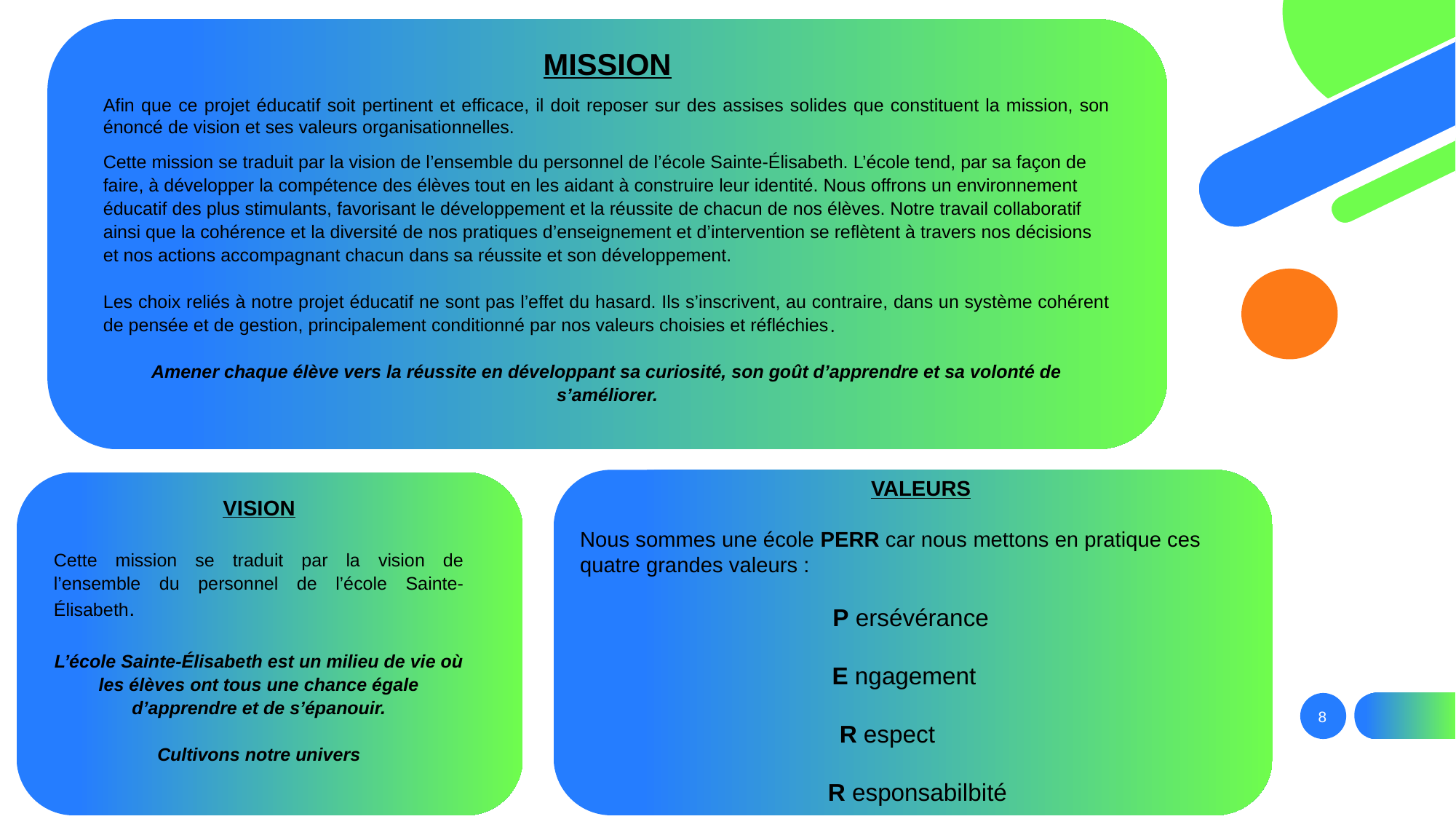

MISSION
Afin que ce projet éducatif soit pertinent et efficace, il doit reposer sur des assises solides que constituent la mission, son énoncé de vision et ses valeurs organisationnelles.
Cette mission se traduit par la vision de l’ensemble du personnel de l’école Sainte-Élisabeth. L’école tend, par sa façon de faire, à développer la compétence des élèves tout en les aidant à construire leur identité. Nous offrons un environnement éducatif des plus stimulants, favorisant le développement et la réussite de chacun de nos élèves. Notre travail collaboratif ainsi que la cohérence et la diversité de nos pratiques d’enseignement et d’intervention se reflètent à travers nos décisions et nos actions accompagnant chacun dans sa réussite et son développement.

Les choix reliés à notre projet éducatif ne sont pas l’effet du hasard. Ils s’inscrivent, au contraire, dans un système cohérent de pensée et de gestion, principalement conditionné par nos valeurs choisies et réfléchies.

Amener chaque élève vers la réussite en développant sa curiosité, son goût d’apprendre et sa volonté de s’améliorer.

VALEURS

Nous sommes une école PERR car nous mettons en pratique ces quatre grandes valeurs :

P ersévérance

E ngagement

R espect

R esponsabilbité

VISION

Cette mission se traduit par la vision de l’ensemble du personnel de l’école Sainte-Élisabeth.

L’école Sainte-Élisabeth est un milieu de vie où les élèves ont tous une chance égale d’apprendre et de s’épanouir.

Cultivons notre univers

8